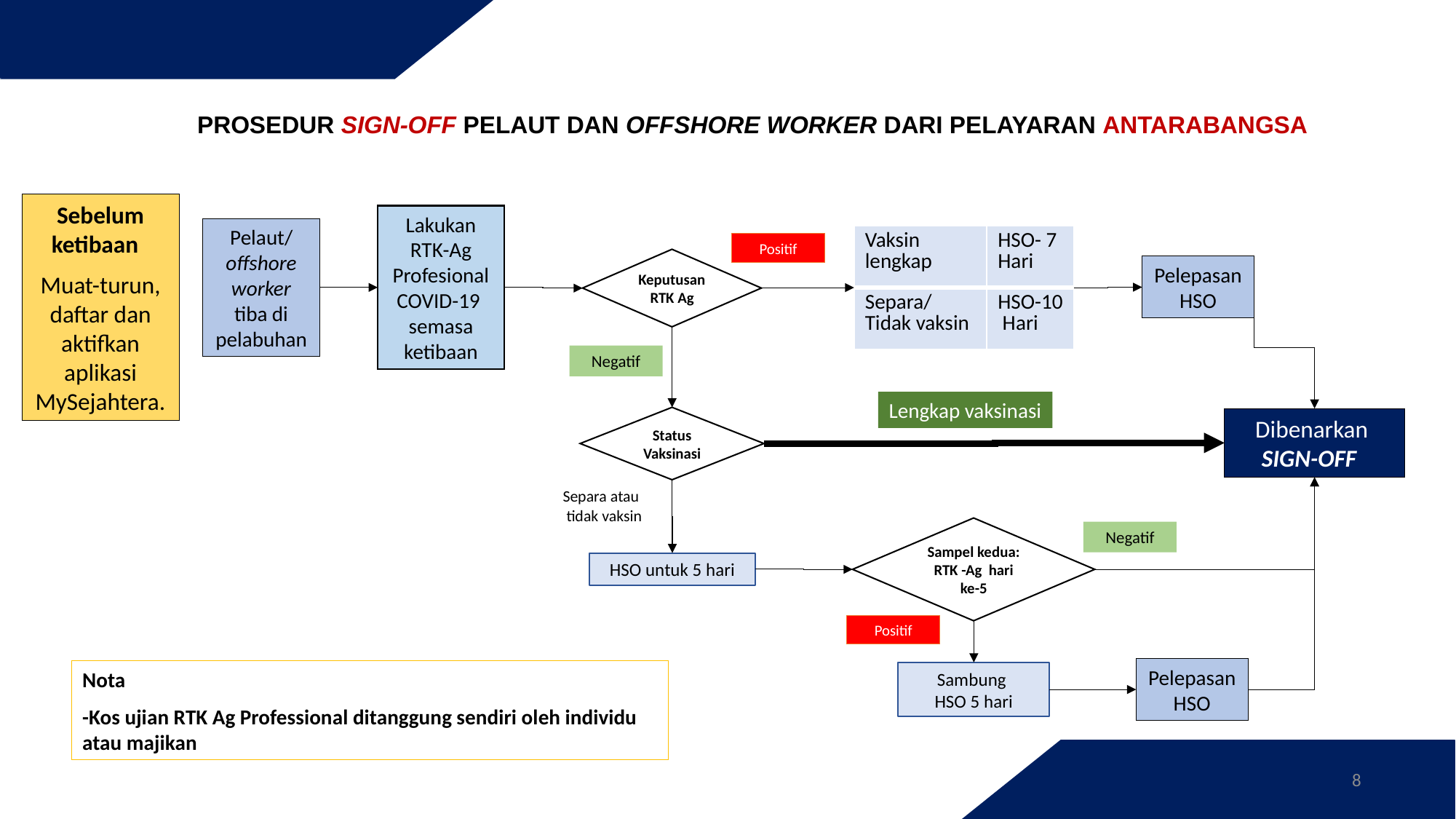

Jumlah dos v

PROSEDUR SIGN-OFF PELAUT DAN OFFSHORE WORKER DARI PELAYARAN ANTARABANGSA
Sebelum ketibaan
Muat-turun, daftar dan aktifkan aplikasi MySejahtera.
Lakukan RTK-Ag Profesional COVID-19  semasa ketibaan
Pelaut/ offshore worker tiba di pelabuhan
| Vaksin lengkap | HSO- 7 Hari |
| --- | --- |
| Separa/ Tidak vaksin | HSO-10 Hari |
Positif
Keputusan
RTK Ag
Pelepasan HSO
Negatif
Lengkap vaksinasi
Status Vaksinasi
Dibenarkan
SIGN-OFF
Separa atau
 tidak vaksin
Sampel kedua: RTK -Ag  hari ke-5
Negatif
HSO untuk 5 hari
Positif
Pelepasan HSO
Nota
-Kos ujian RTK Ag Professional ditanggung sendiri oleh individu atau majikan
Sambung
HSO 5 hari
Jumlah dos v

8
8